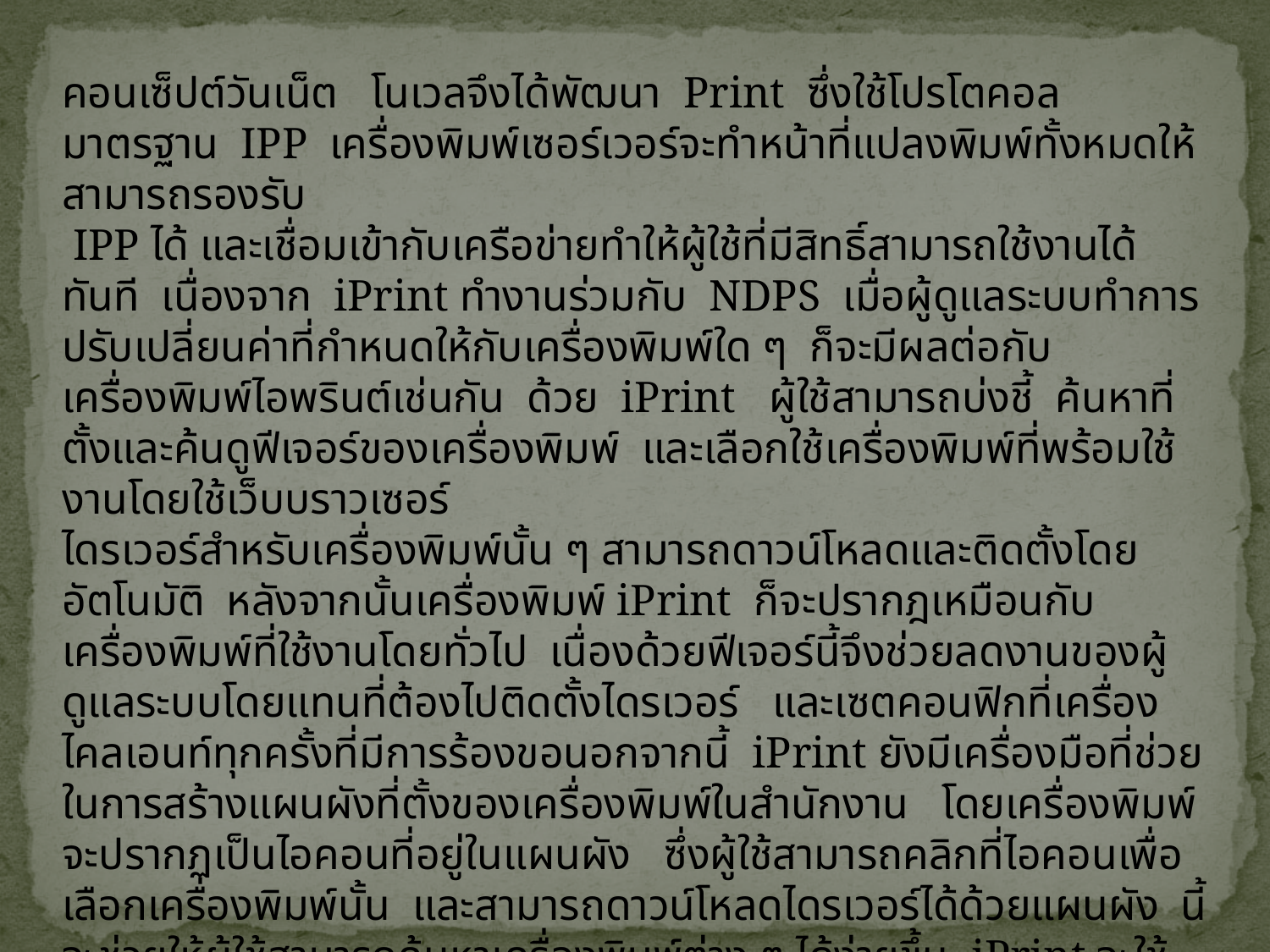

คอนเซ็ปต์วันเน็ต   โนเวลจึงได้พัฒนา  Print  ซึ่งใช้โปรโตคอลมาตรฐาน  IPP  เครื่องพิมพ์เซอร์เวอร์จะทำหน้าที่แปลงพิมพ์ทั้งหมดให้สามารถรองรับ
 IPP ได้ และเชื่อมเข้ากับเครือข่ายทำให้ผู้ใช้ที่มีสิทธิ์สามารถใช้งานได้ทันที  เนื่องจาก  iPrint ทำงานร่วมกับ  NDPS  เมื่อผู้ดูแลระบบทำการปรับเปลี่ยนค่าที่กำหนดให้กับเครื่องพิมพ์ใด ๆ  ก็จะมีผลต่อกับเครื่องพิมพ์ไอพรินต์เช่นกัน  ด้วย  iPrint   ผู้ใช้สามารถบ่งชี้  ค้นหาที่ตั้งและค้นดูฟีเจอร์ของเครื่องพิมพ์  และเลือกใช้เครื่องพิมพ์ที่พร้อมใช้งานโดยใช้เว็บบราวเซอร์
ไดรเวอร์สำหรับเครื่องพิมพ์นั้น ๆ สามารถดาวน์โหลดและติดตั้งโดยอัตโนมัติ  หลังจากนั้นเครื่องพิมพ์ iPrint  ก็จะปรากฎเหมือนกับเครื่องพิมพ์ที่ใช้งานโดยทั่วไป  เนื่องด้วยฟีเจอร์นี้จึงช่วยลดงานของผู้ดูแลระบบโดยแทนที่ต้องไปติดตั้งไดรเวอร์   และเซตคอนฟิกที่เครื่องไคลเอนท์ทุกครั้งที่มีการร้องขอนอกจากนี้  iPrint ยังมีเครื่องมือที่ช่วยในการสร้างแผนผังที่ตั้งของเครื่องพิมพ์ในสำนักงาน   โดยเครื่องพิมพ์จะปรากฏเป็นไอคอนที่อยู่ในแผนผัง   ซึ่งผู้ใช้สามารถคลิกที่ไอคอนเพื่อเลือกเครื่องพิมพ์นั้น  และสามารถดาวน์โหลดไดรเวอร์ได้ด้วยแผนผัง  นี้จะช่วยให้ผู้ใช้สามารถค้นหาเครื่องพิมพ์ต่าง ๆ ได้ง่ายขึ้น  iPrint จะใช้การตรวจสอบผู้ใช้ของ  HTTP  และ SSL   เพื่อเข้ารหัสข้อมูลที่ส่งไปยังเครื่องพิมพ์กับผ่านอินเตอร์เน็ต